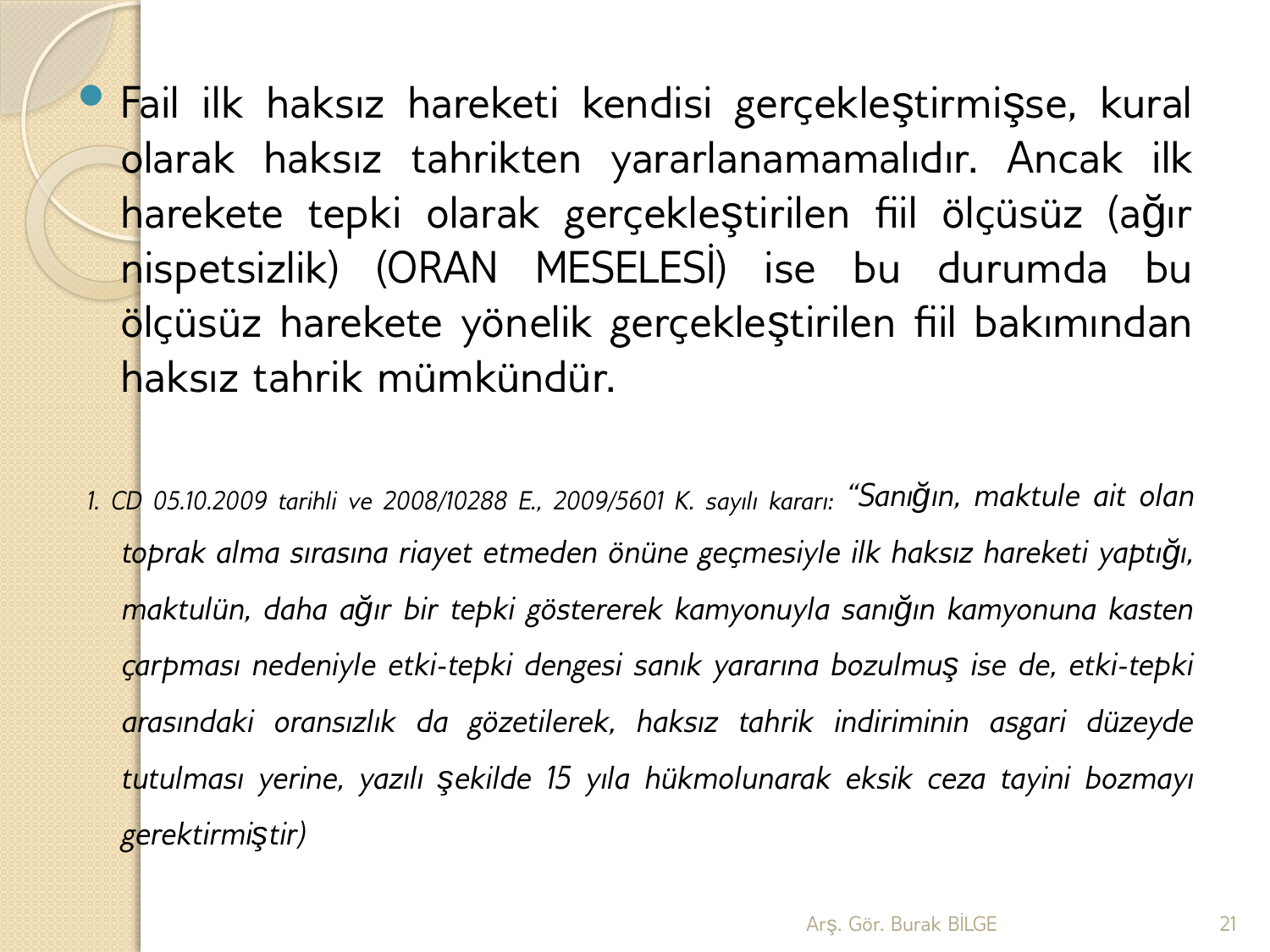

Fail ilk haksız hareketi kendisi gerçekleştirmişse, kural olarak haksız tahrikten yararlanamamalıdır. Ancak ilk harekete tepki olarak gerçekleştirilen fiil ölçüsüz (ağır nispetsizlik) (ORAN MESELESİ) ise bu durumda bu ölçüsüz harekete yönelik gerçekleştirilen fiil bakımından haksız tahrik mümkündür.

1. CD 05.10.2009 tarihli ve 2008/10288 E., 2009/5601 K. sayılı kararı: “Sanığın, maktule ait olan toprak alma sırasına riayet etmeden önüne geçmesiyle ilk haksız hareketi yaptığı, maktulün, daha ağır bir tepki göstererek kamyonuyla sanığın kamyonuna kasten çarpması nedeniyle etki-tepki dengesi sanık yararına bozulmuş ise de, etki-tepki arasındaki oransızlık da gözetilerek, haksız tahrik indiriminin asgari düzeyde tutulması yerine, yazılı şekilde 15 yıla hükmolunarak eksik ceza tayini bozmayı gerektirmiştir)

Arş. Gör. Burak BİLGE
21